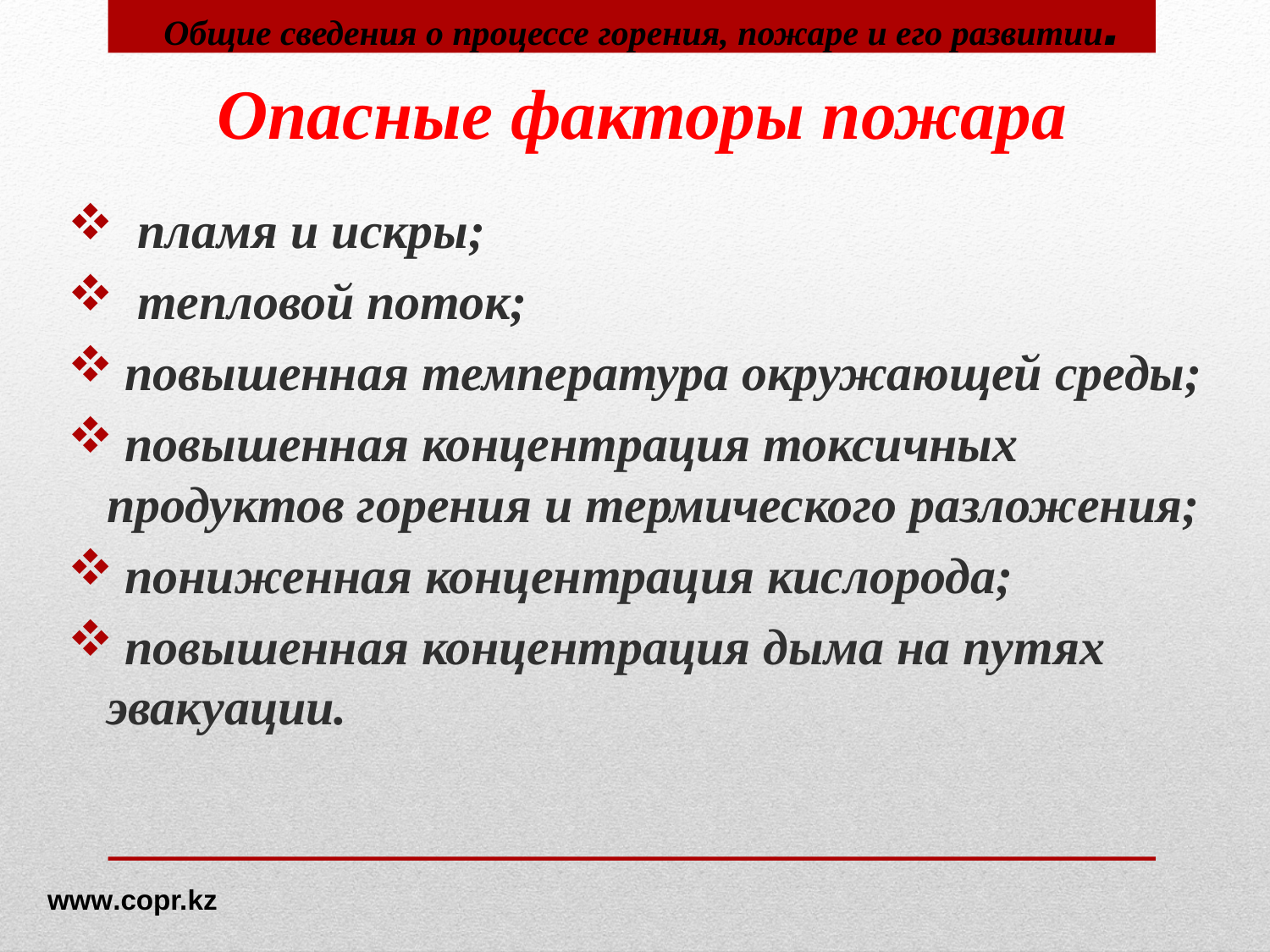

Общие сведения о процессе горения, пожаре и его развитии.
# Опасные факторы пожара
  пламя и искры;
  тепловой поток;
 повышенная температура окружающей среды;
 повышенная концентрация токсичных             продуктов горения и термического разложения;
 пониженная концентрация кислорода;
 повышенная концентрация дыма на путях эвакуации.
www.copr.kz